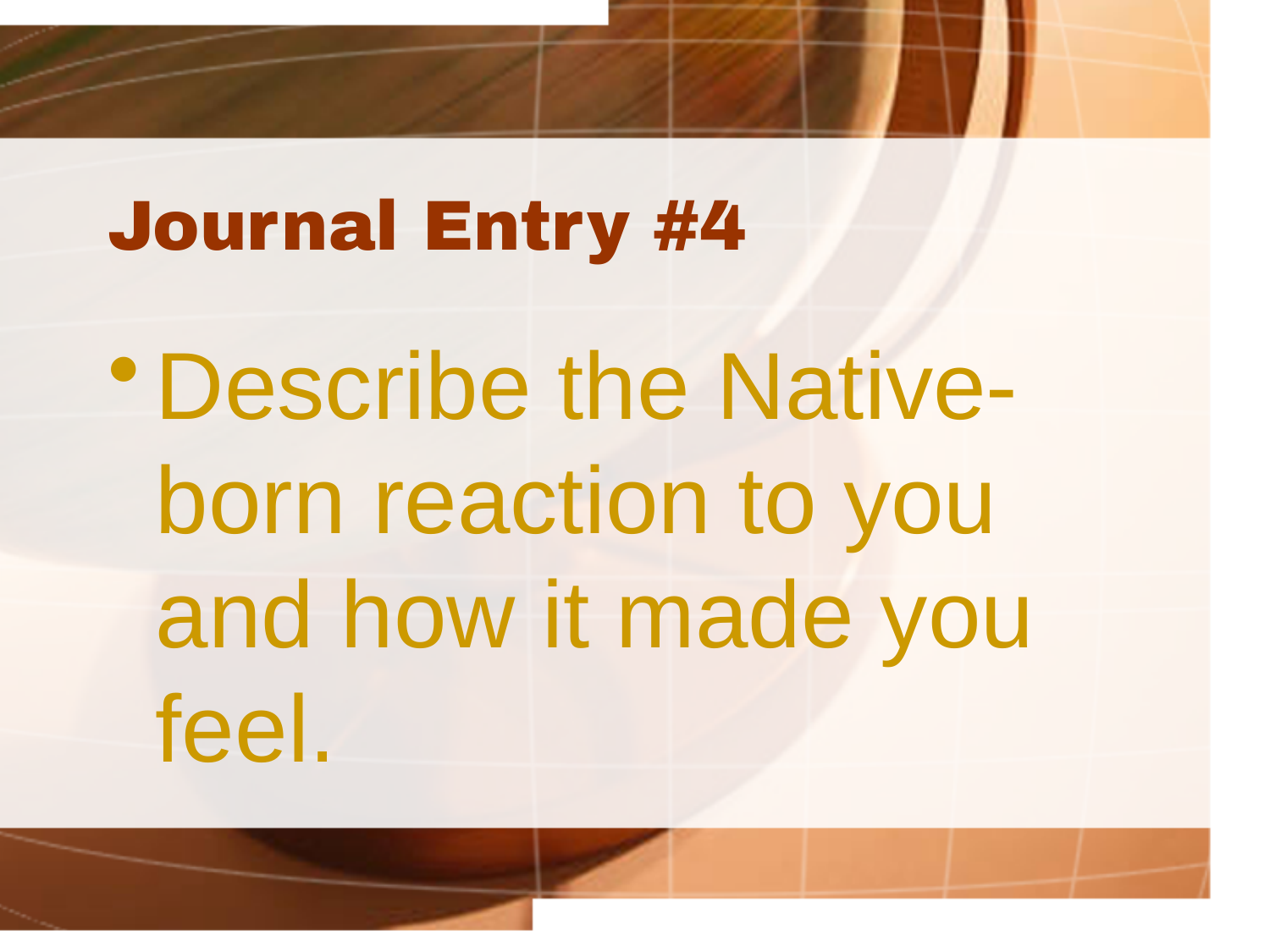

# Journal Entry #4
Describe the Native-born reaction to you and how it made you feel.